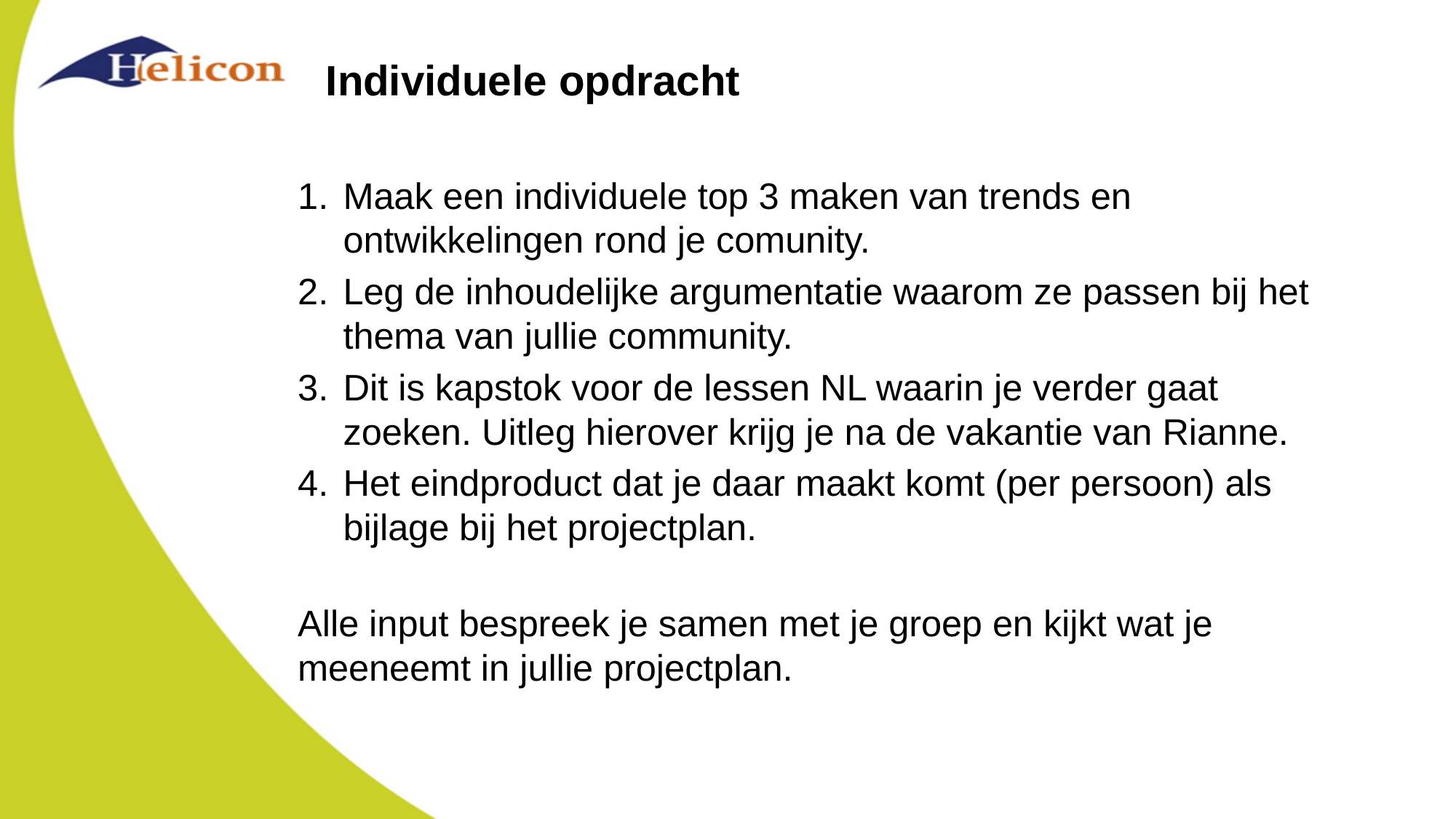

# Individuele opdracht

Maak een individuele top 3 maken van trends en ontwikkelingen rond je comunity.
Leg de inhoudelijke argumentatie waarom ze passen bij het thema van jullie community.
Dit is kapstok voor de lessen NL waarin je verder gaat zoeken. Uitleg hierover krijg je na de vakantie van Rianne.
Het eindproduct dat je daar maakt komt (per persoon) als bijlage bij het projectplan.
Alle input bespreek je samen met je groep en kijkt wat je meeneemt in jullie projectplan.